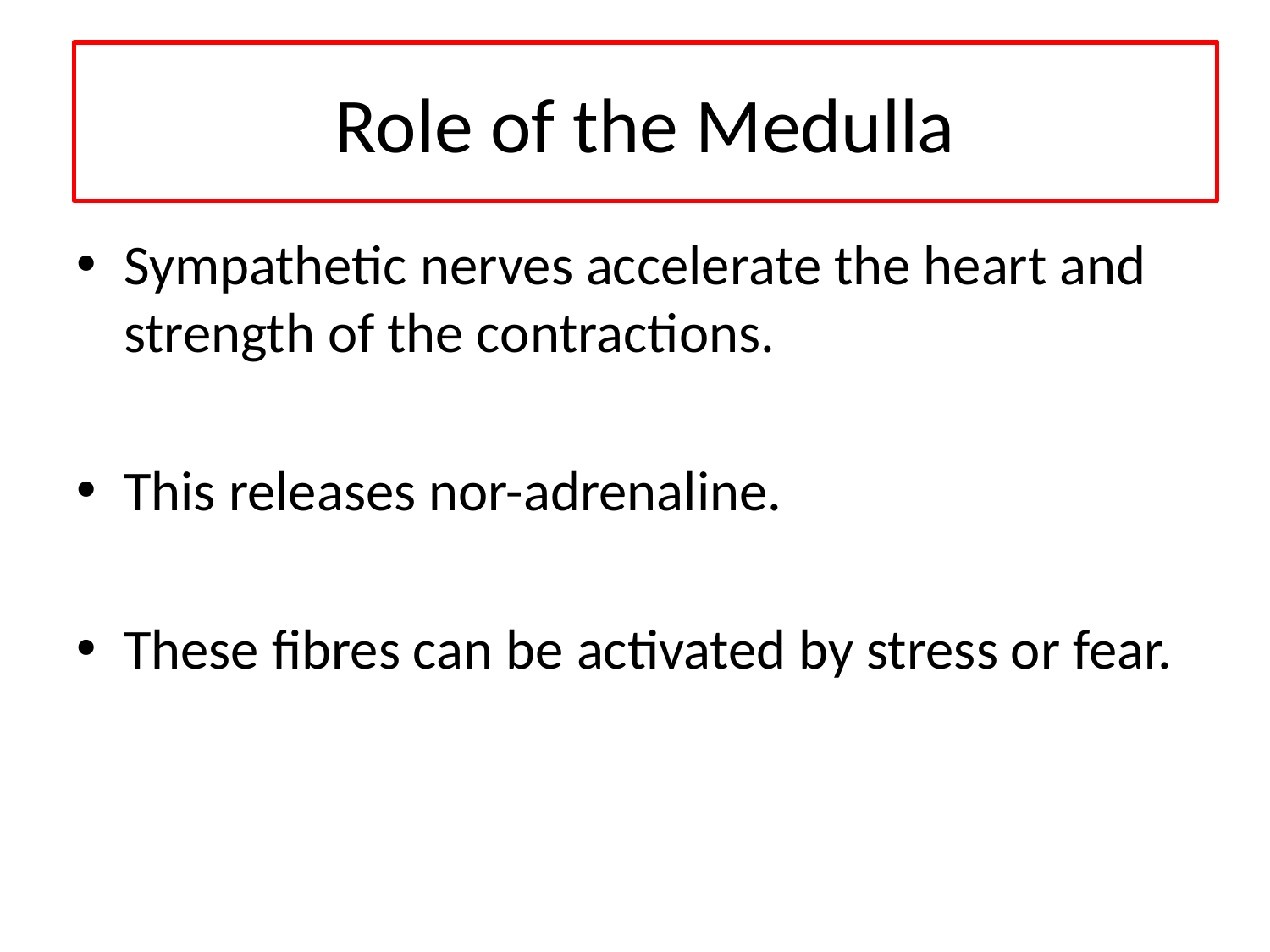

Role of the Medulla
Sympathetic nerves accelerate the heart and strength of the contractions.

This releases nor-adrenaline.

These fibres can be activated by stress or fear.